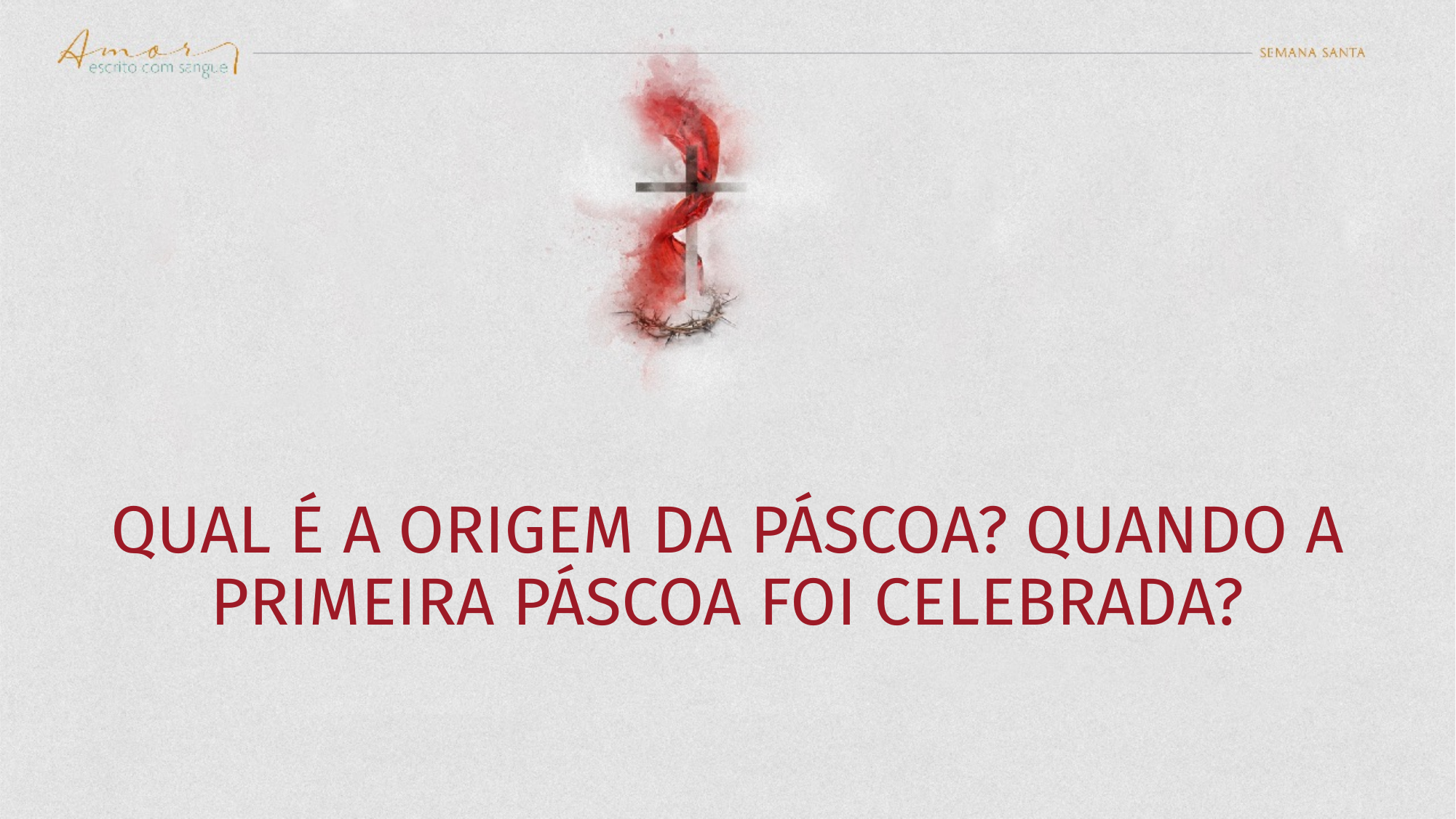

# Qual É a origem da Páscoa? Quando a primeira Páscoa foi celebrada?